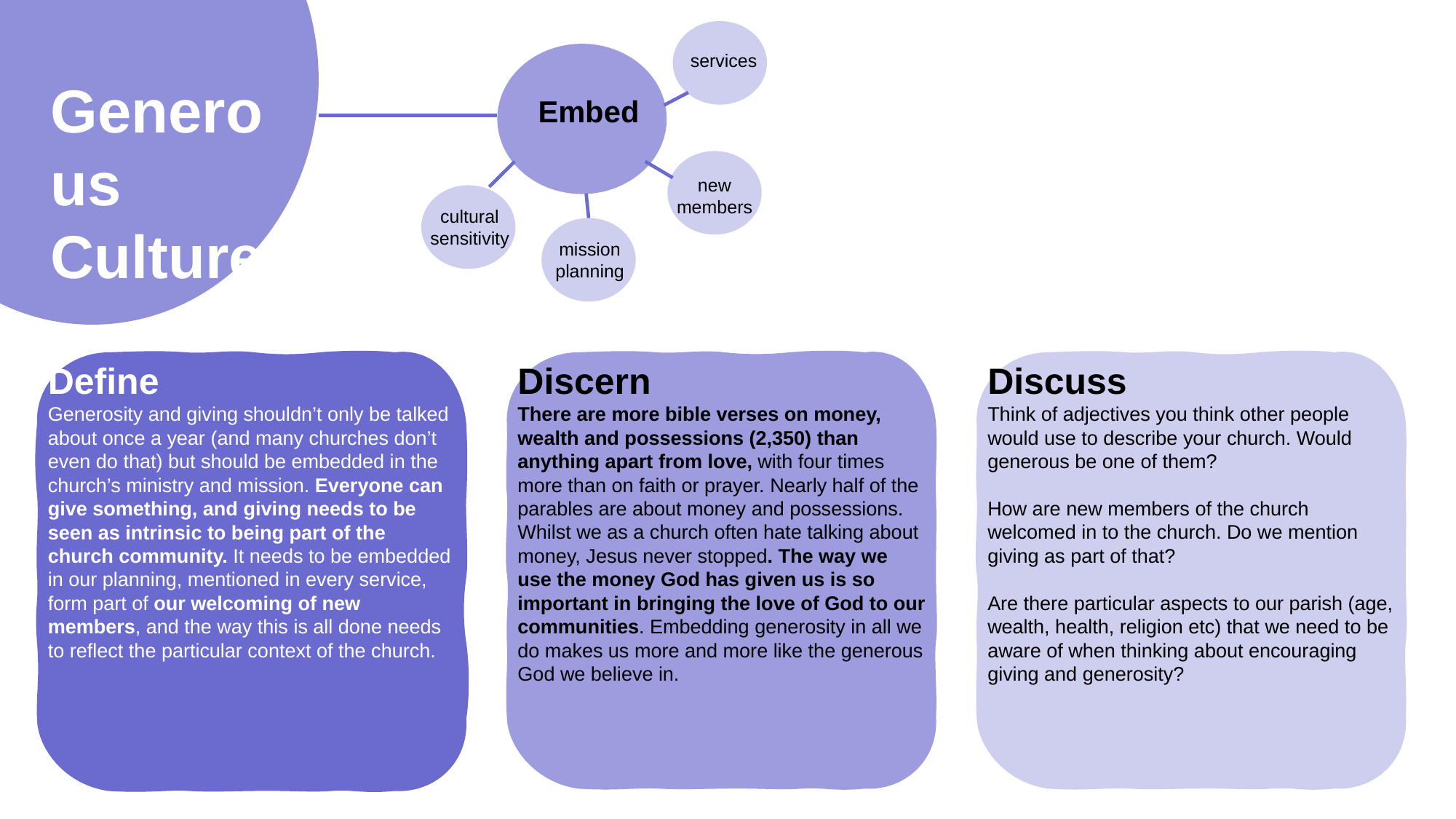

services
Generous Culture
Embed

new members

cultural sensitivity

mission planning
Discuss
Think of adjectives you think other people would use to describe your church. Would generous be one of them?

How are new members of the church welcomed in to the church. Do we mention giving as part of that?

Are there particular aspects to our parish (age, wealth, health, religion etc) that we need to be aware of when thinking about encouraging giving and generosity?
Define
Generosity and giving shouldn’t only be talked about once a year (and many churches don’t even do that) but should be embedded in the church’s ministry and mission. Everyone can give something, and giving needs to be seen as intrinsic to being part of the church community. It needs to be embedded in our planning, mentioned in every service, form part of our welcoming of new members, and the way this is all done needs to reflect the particular context of the church.
Discern
There are more bible verses on money, wealth and possessions (2,350) than anything apart from love, with four times more than on faith or prayer. Nearly half of the parables are about money and possessions. Whilst we as a church often hate talking about money, Jesus never stopped. The way we use the money God has given us is so important in bringing the love of God to our communities. Embedding generosity in all we do makes us more and more like the generous God we believe in.